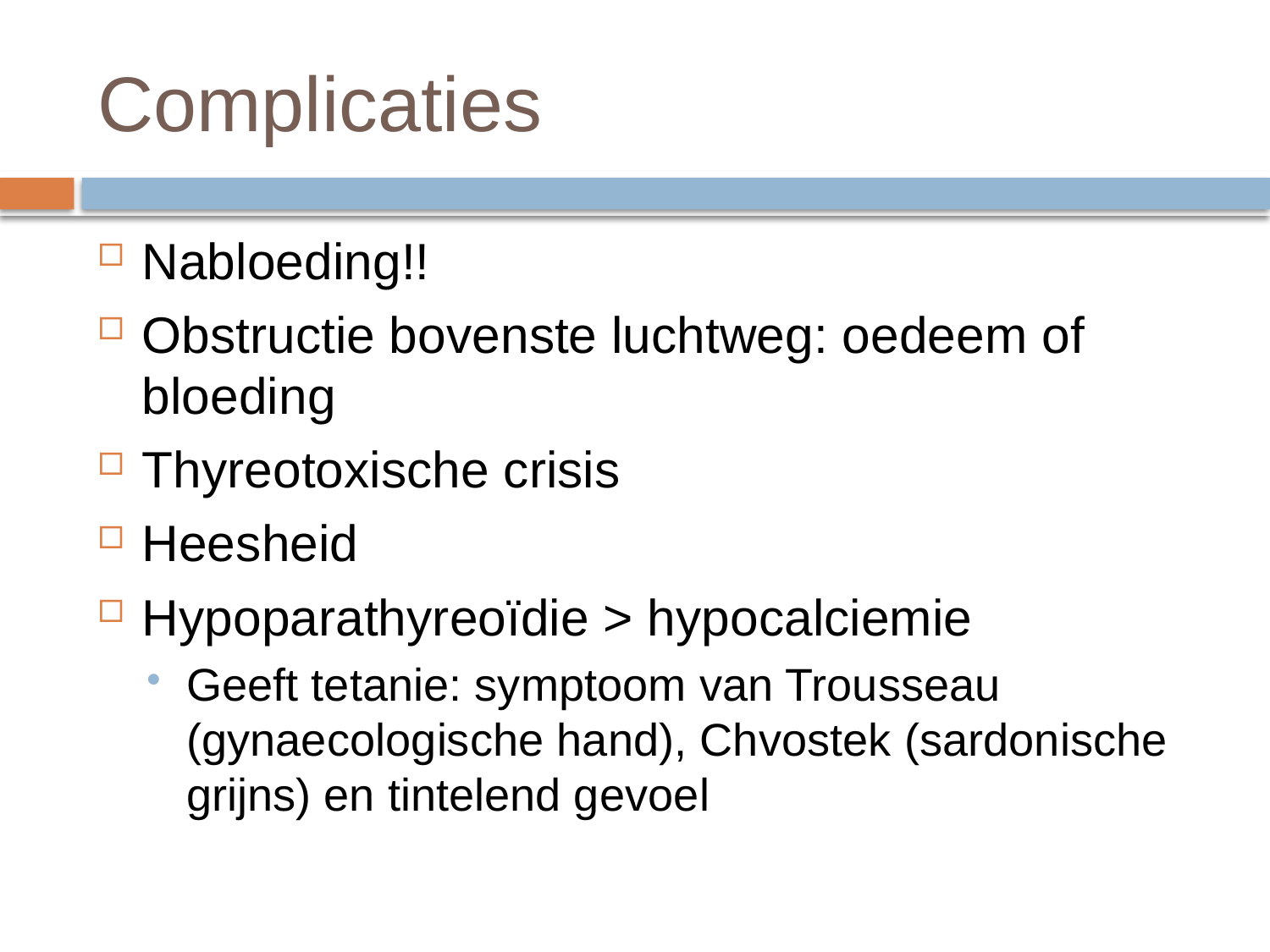

# Complicaties
Nabloeding!!
Obstructie bovenste luchtweg: oedeem of bloeding
Thyreotoxische crisis
Heesheid
Hypoparathyreoïdie > hypocalciemie
Geeft tetanie: symptoom van Trousseau (gynaecologische hand), Chvostek (sardonische grijns) en tintelend gevoel